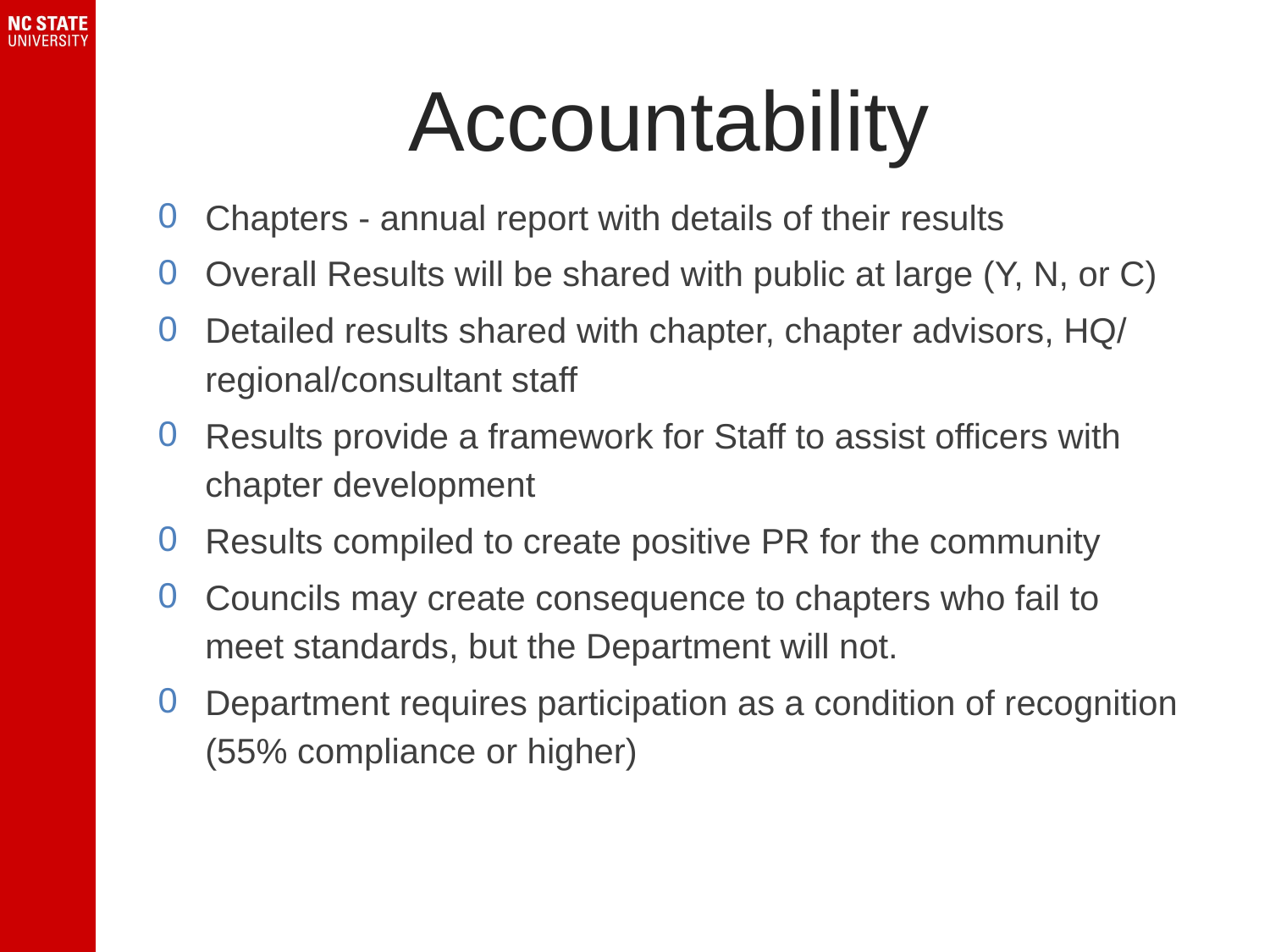

# Accountability
Chapters - annual report with details of their results
Overall Results will be shared with public at large (Y, N, or C)
Detailed results shared with chapter, chapter advisors, HQ/ regional/consultant staff
Results provide a framework for Staff to assist officers with chapter development
Results compiled to create positive PR for the community
Councils may create consequence to chapters who fail to meet standards, but the Department will not.
Department requires participation as a condition of recognition (55% compliance or higher)